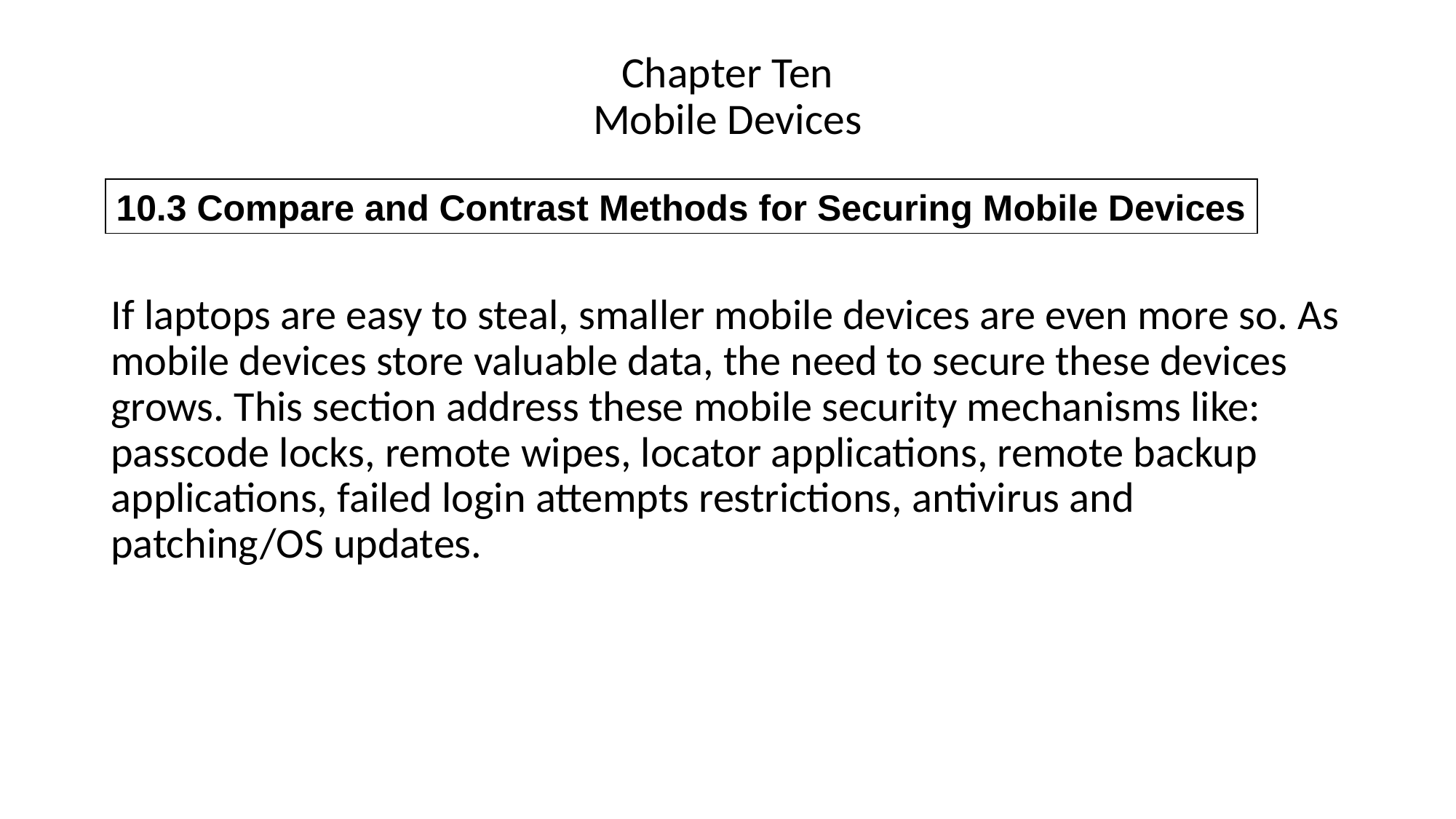

# Chapter Ten Mobile Devices
10.3 Compare and Contrast Methods for Securing Mobile Devices
If laptops are easy to steal, smaller mobile devices are even more so. As mobile devices store valuable data, the need to secure these devices grows. This section address these mobile security mechanisms like: passcode locks, remote wipes, locator applications, remote backup applications, failed login attempts restrictions, antivirus and patching/OS updates.